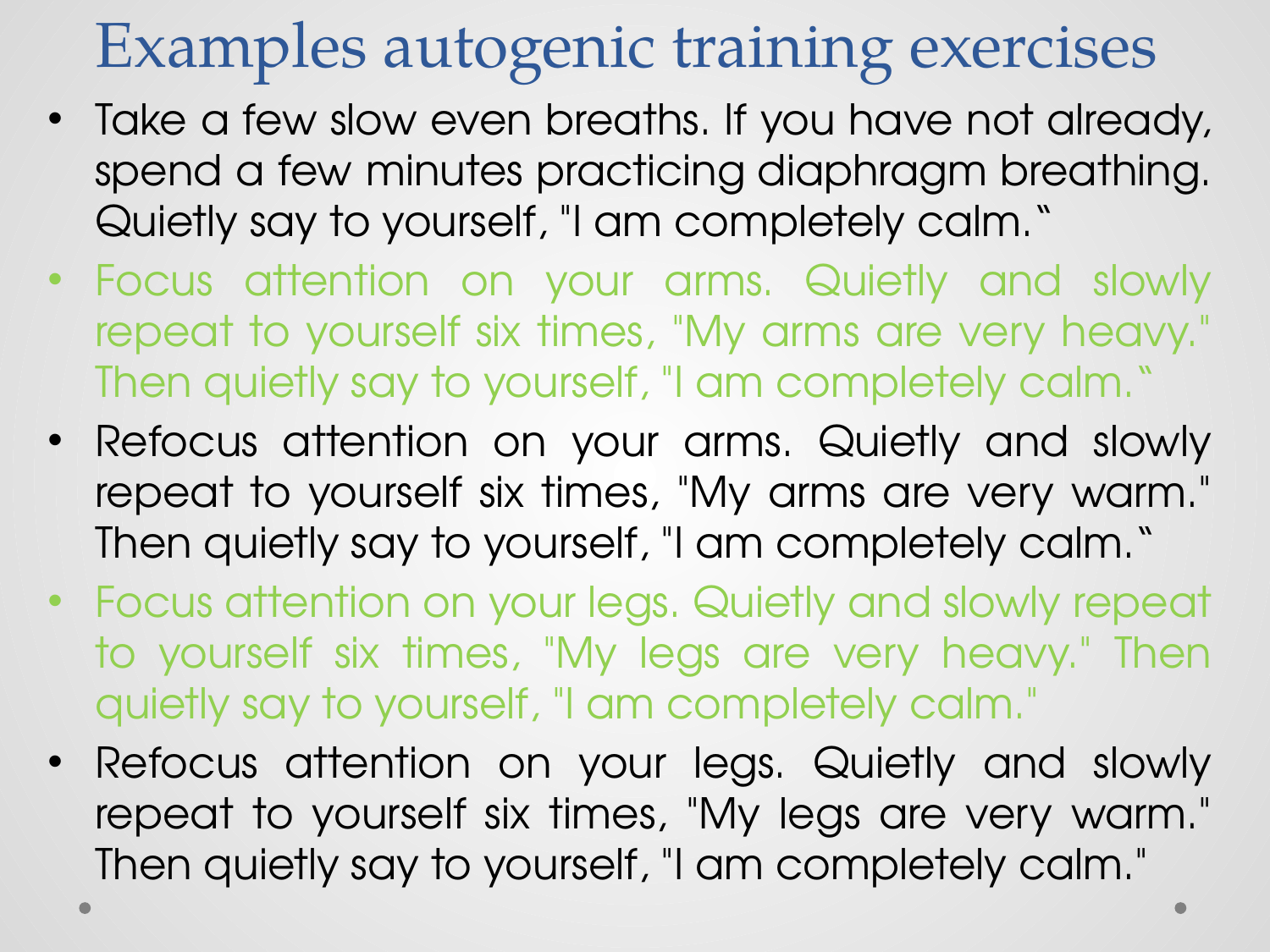

# Examples autogenic training exercises
Take a few slow even breaths. If you have not already, spend a few minutes practicing diaphragm breathing. Quietly say to yourself, "I am completely calm.“
Focus attention on your arms. Quietly and slowly repeat to yourself six times, "My arms are very heavy." Then quietly say to yourself, "I am completely calm.“
Refocus attention on your arms. Quietly and slowly repeat to yourself six times, "My arms are very warm." Then quietly say to yourself, "I am completely calm.“
Focus attention on your legs. Quietly and slowly repeat to yourself six times, "My legs are very heavy." Then quietly say to yourself, "I am completely calm."
Refocus attention on your legs. Quietly and slowly repeat to yourself six times, "My legs are very warm." Then quietly say to yourself, "I am completely calm."